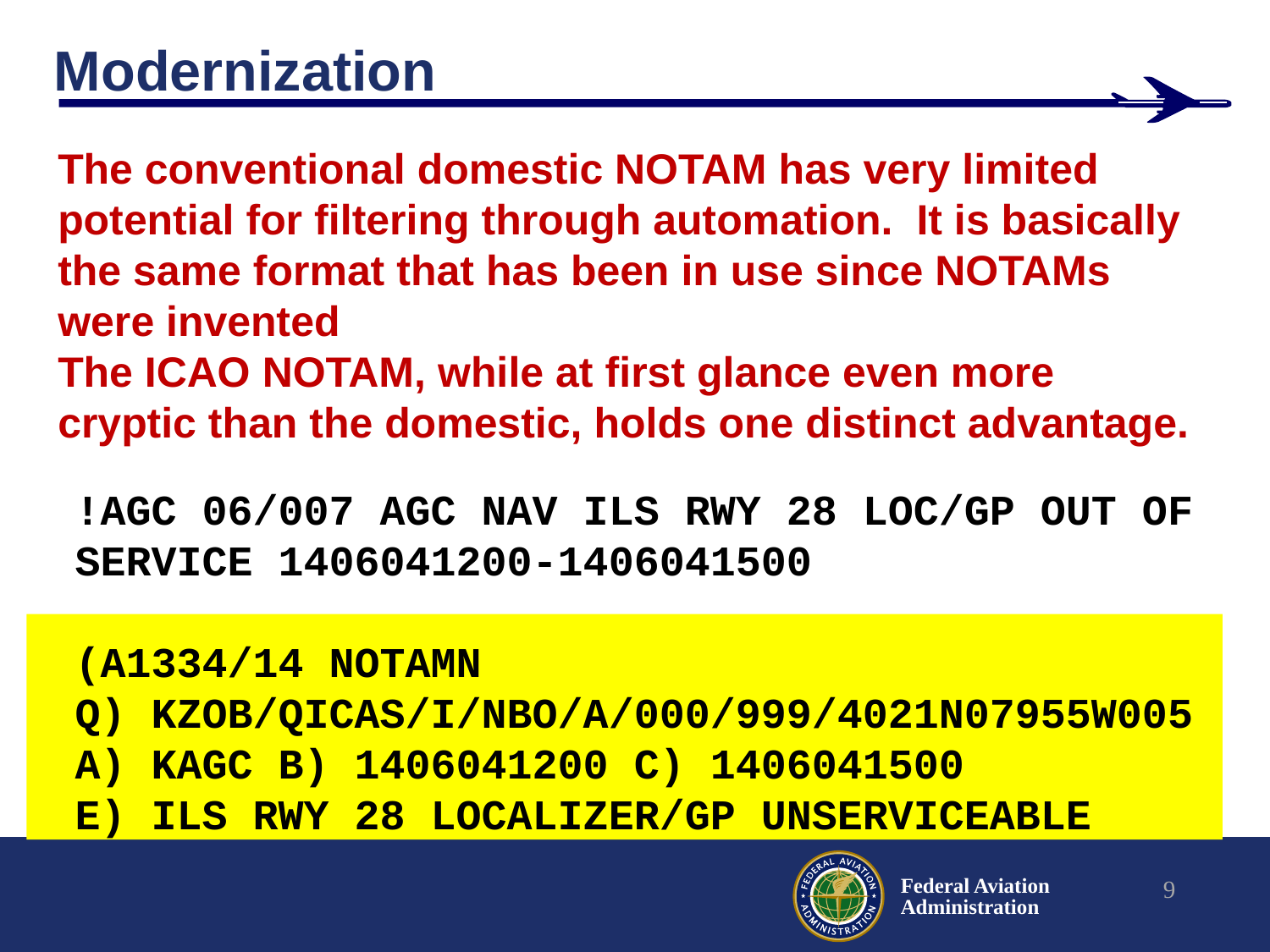

# Modernization
The conventional domestic NOTAM has very limited
potential for filtering through automation.  It is basically
the same format that has been in use since NOTAMs were invented
The ICAO NOTAM, while at first glance even more
cryptic than the domestic, holds one distinct advantage.

!AGC 06/007 AGC NAV ILS RWY 28 LOC/GP OUT OF SERVICE 1406041200-1406041500

(A1334/14 NOTAMN
Q) KZOB/QICAS/I/NBO/A/000/999/4021N07955W005
A) KAGC B) 1406041200 C) 1406041500
E) ILS RWY 28 LOCALIZER/GP UNSERVICEABLE

9